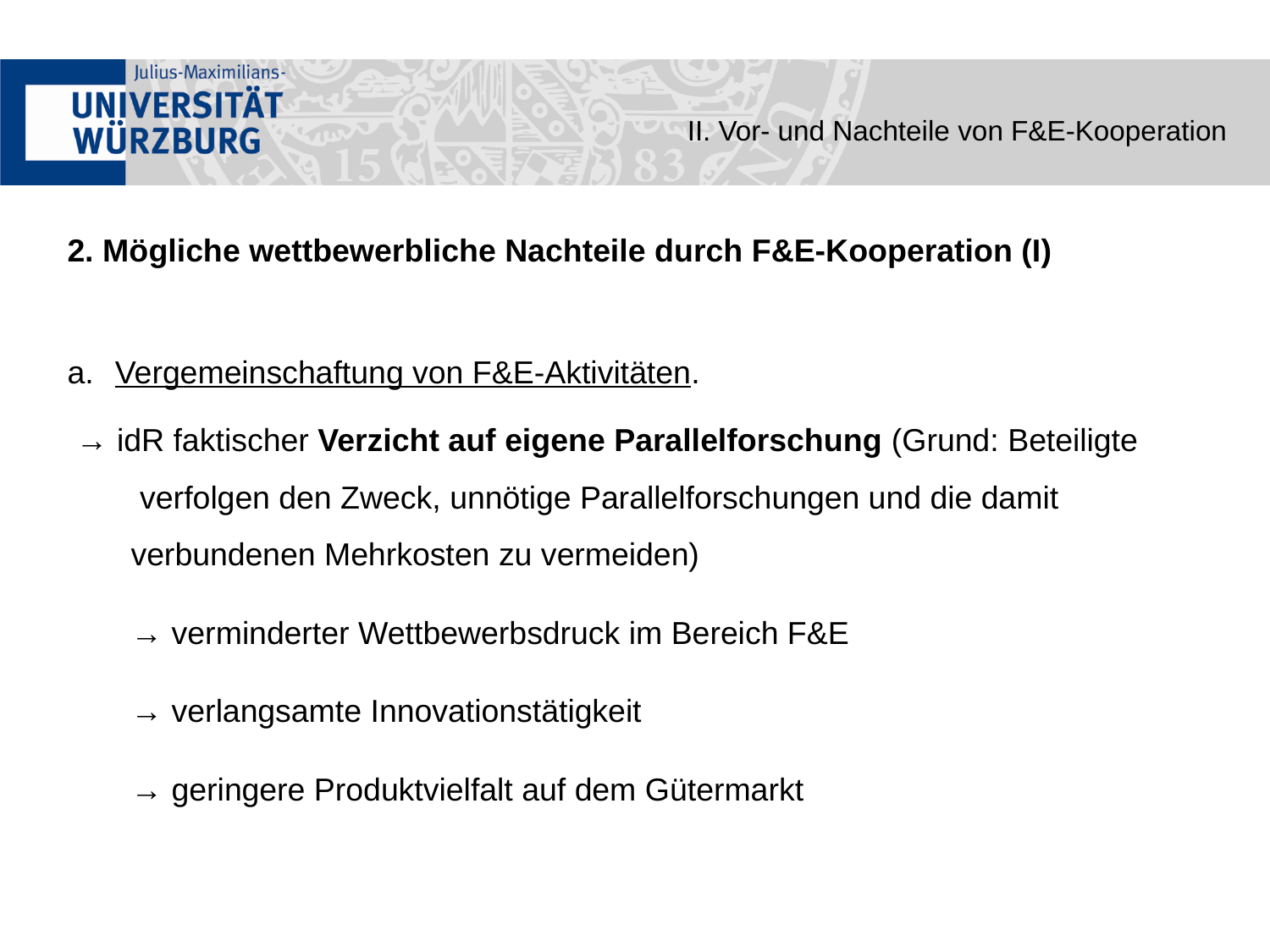

II. Vor- und Nachteile von F&E-Kooperation
2. Mögliche wettbewerbliche Nachteile durch F&E-Kooperation (I)
Vergemeinschaftung von F&E-Aktivitäten.
 → idR faktischer Verzicht auf eigene Parallelforschung (Grund: Beteiligte
 verfolgen den Zweck, unnötige Parallelforschungen und die damit verbundenen Mehrkosten zu vermeiden)
→ verminderter Wettbewerbsdruck im Bereich F&E
→ verlangsamte Innovationstätigkeit
→ geringere Produktvielfalt auf dem Gütermarkt